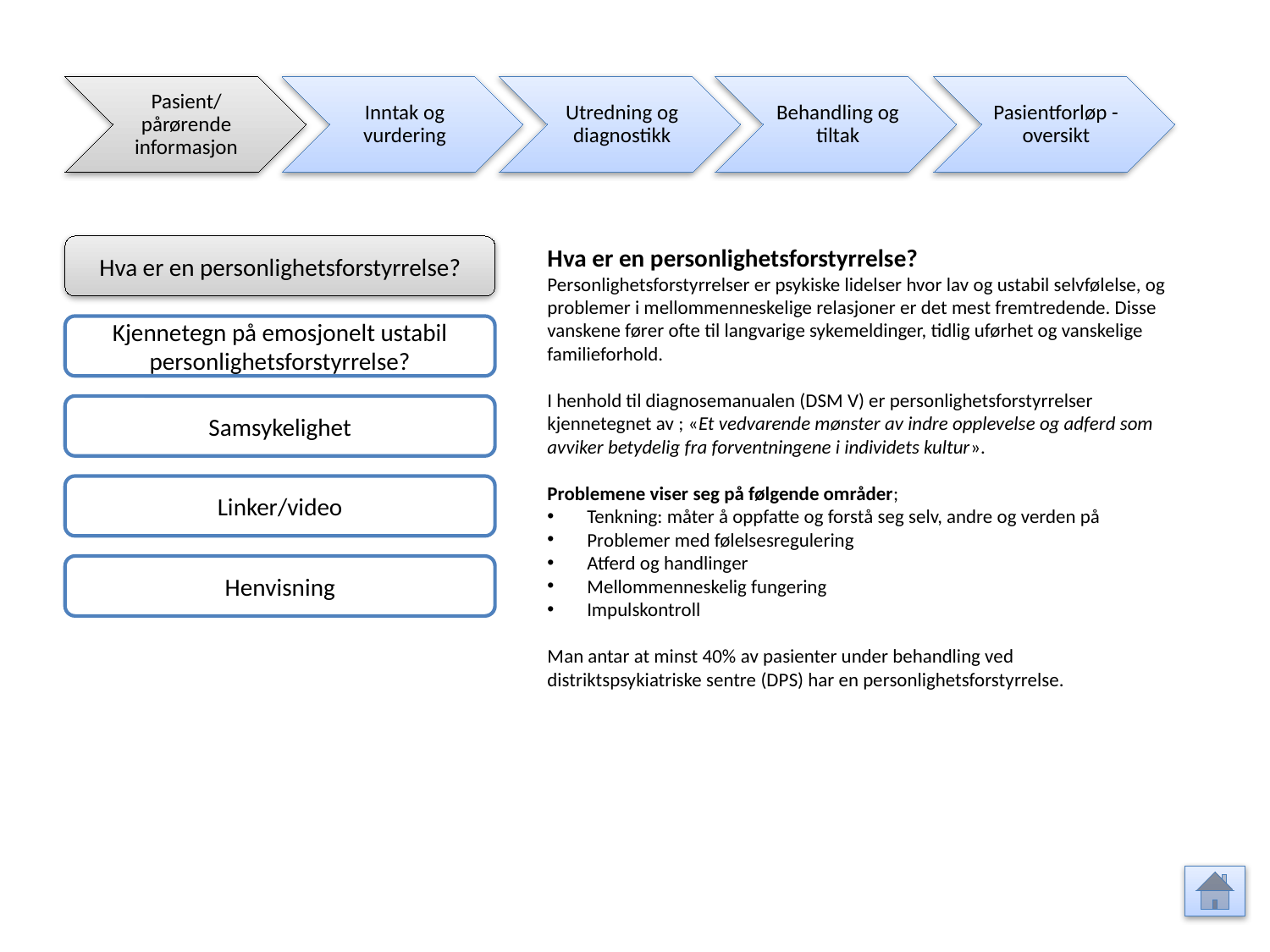

Pasient/ pårørende informasjon

Inntak og vurdering

Utredning og diagnostikk

Behandling og tiltak

Pasientforløp - oversikt
Hva er en personlighetsforstyrrelse?
Hva er en personlighetsforstyrrelse?
Personlighetsforstyrrelser er psykiske lidelser hvor lav og ustabil selvfølelse, og problemer i mellommenneskelige relasjoner er det mest fremtredende. Disse vanskene fører ofte til langvarige sykemeldinger, tidlig uførhet og vanskelige familieforhold.

I henhold til diagnosemanualen (DSM V) er personlighetsforstyrrelser kjennetegnet av ; «Et vedvarende mønster av indre opplevelse og adferd som avviker betydelig fra forventningene i individets kultur».

Problemene viser seg på følgende områder;
Tenkning: måter å oppfatte og forstå seg selv, andre og verden på
Problemer med følelsesregulering
Atferd og handlinger
Mellommenneskelig fungering
Impulskontroll

Man antar at minst 40% av pasienter under behandling ved distriktspsykiatriske sentre (DPS) har en personlighetsforstyrrelse.

Kjennetegn på emosjonelt ustabil personlighetsforstyrrelse?
Samsykelighet
Linker/video
Henvisning